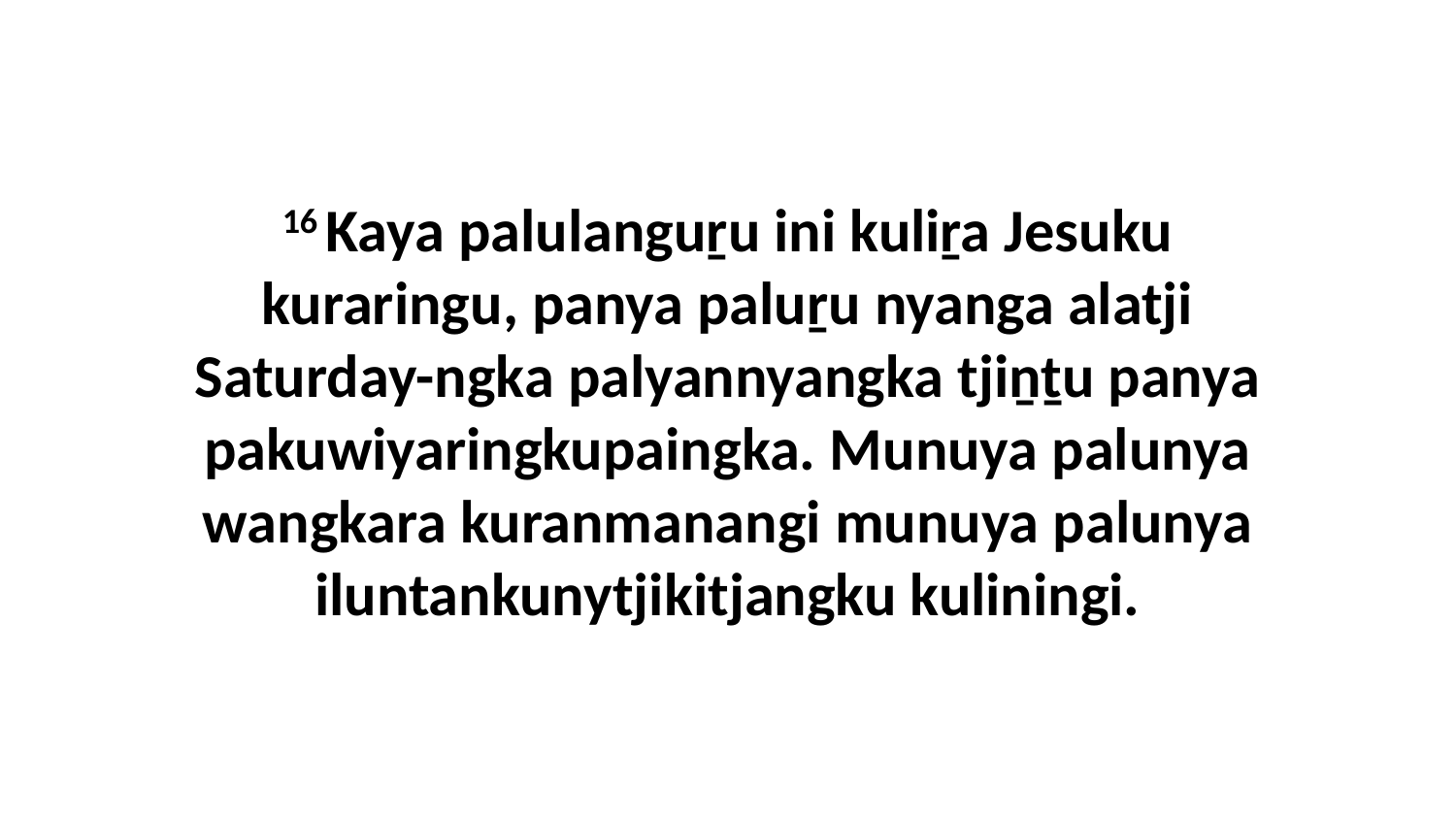

16 Kaya palulanguṟu ini kuliṟa Jesuku kuraringu, panya paluṟu nyanga alatji Saturday-ngka palyannyangka tjiṉṯu panya pakuwiyaringkupaingka. Munuya palunya wangkara kuranmanangi munuya palunya iluntankunytjikitjangku kuliningi.